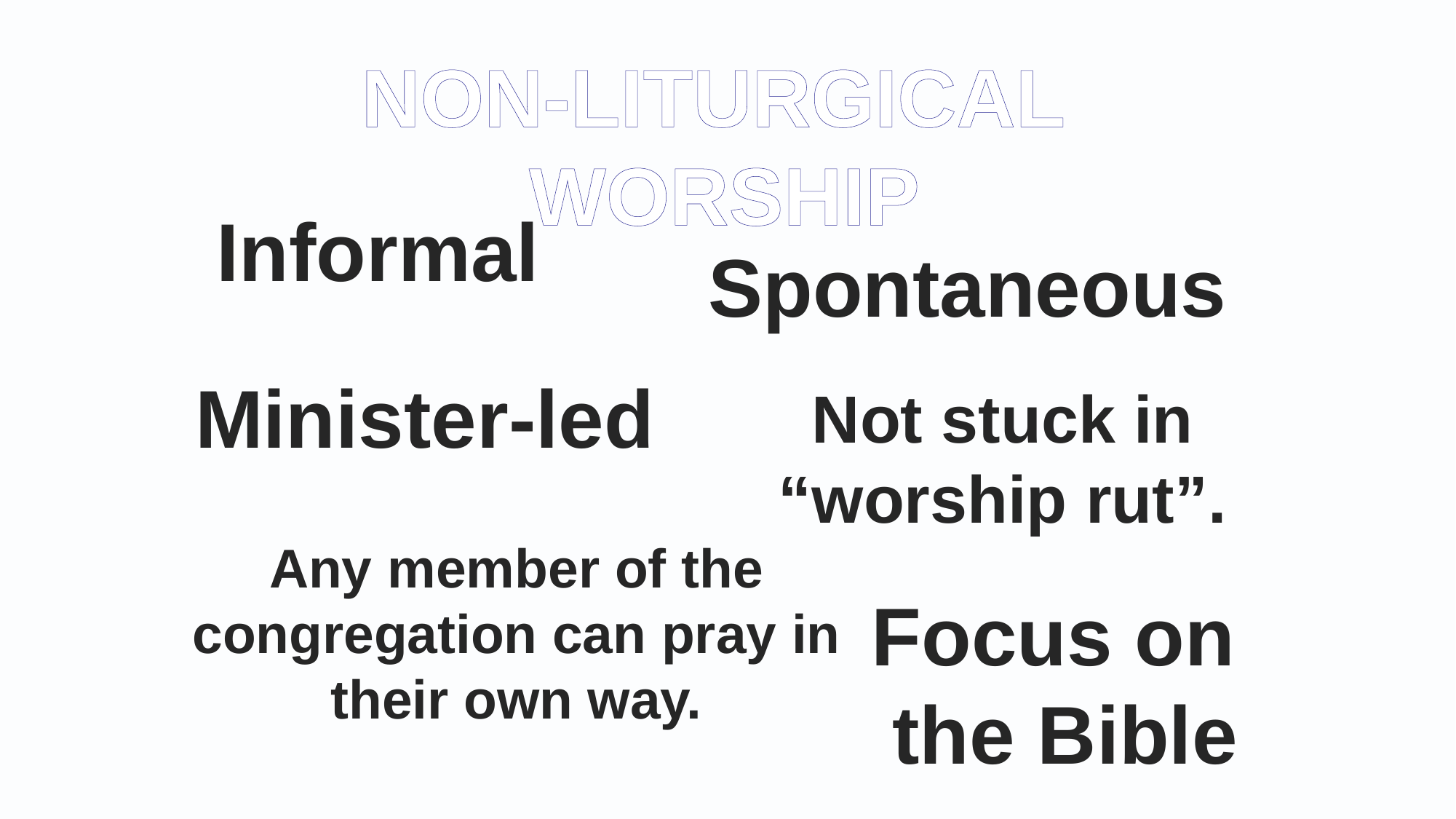

NON-LITURGICAL
WORSHIP
Informal
Spontaneous
Minister-led
Not stuck in
“worship rut”.
Any member of the congregation can pray in their own way.
Focus on
 the Bible